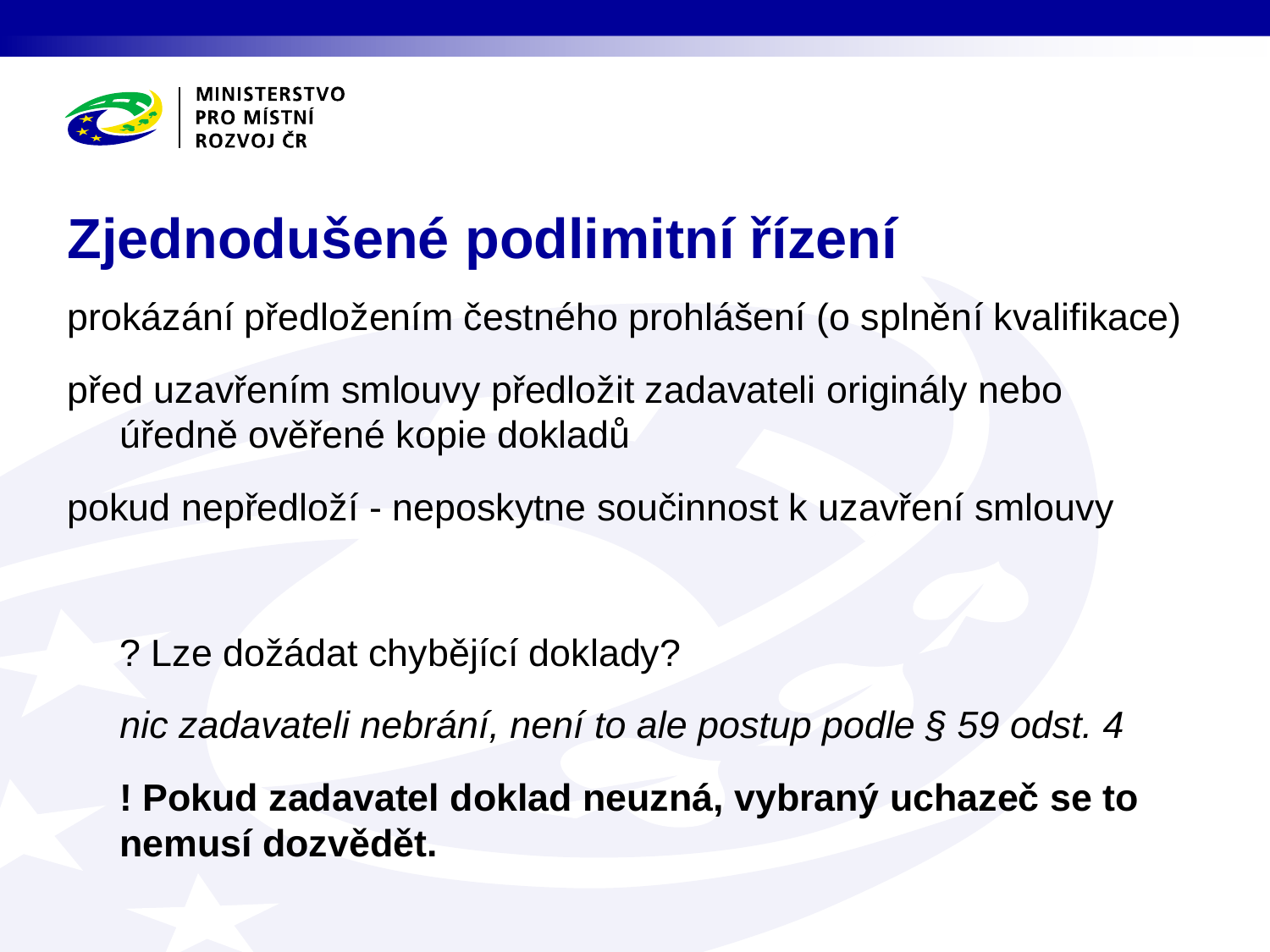

# Zjednodušené podlimitní řízení
prokázání předložením čestného prohlášení (o splnění kvalifikace)
před uzavřením smlouvy předložit zadavateli originály nebo úředně ověřené kopie dokladů
pokud nepředloží - neposkytne součinnost k uzavření smlouvy

	? Lze dožádat chybějící doklady?
	nic zadavateli nebrání, není to ale postup podle § 59 odst. 4
	! Pokud zadavatel doklad neuzná, vybraný uchazeč se to nemusí dozvědět.